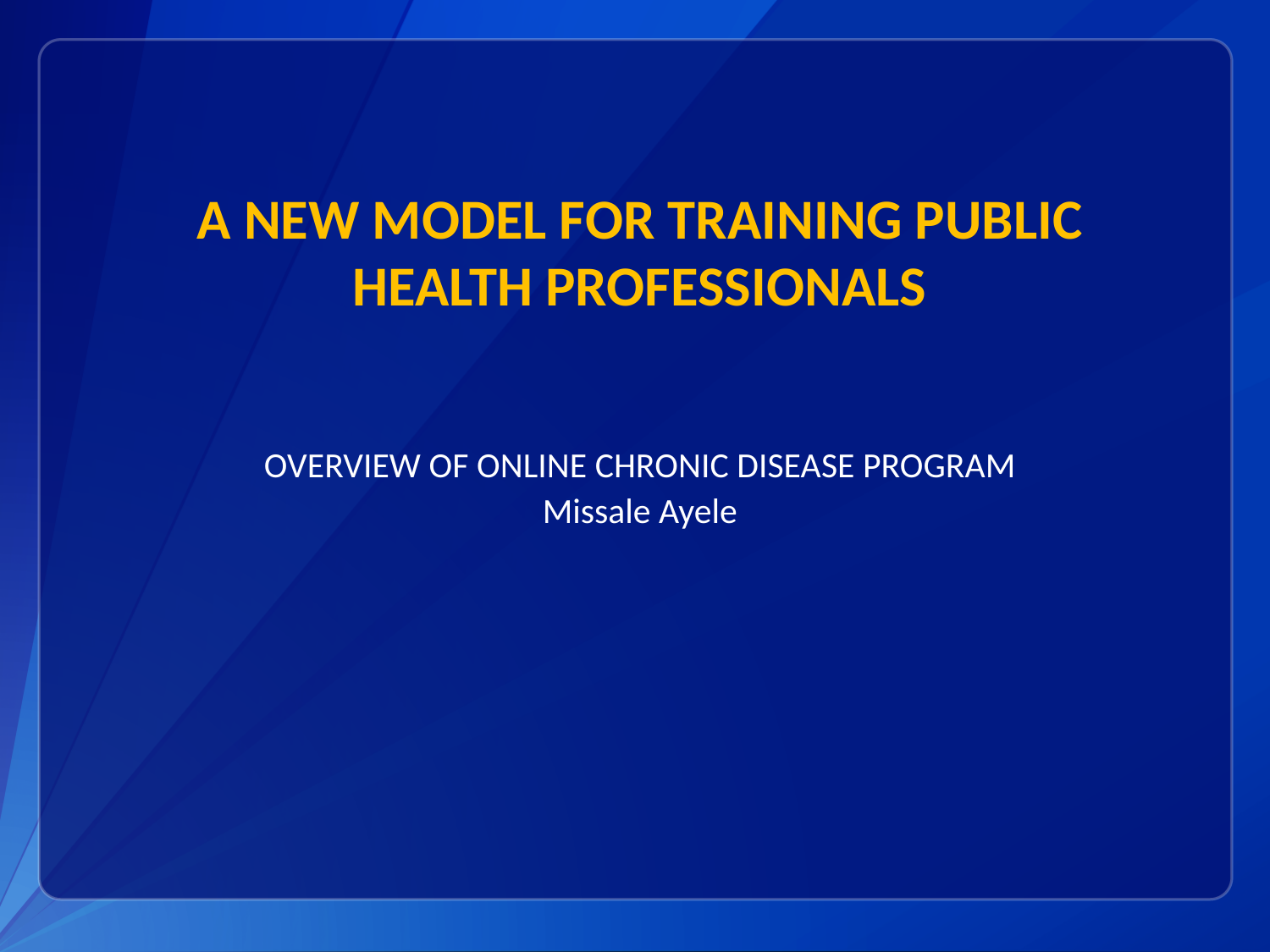

# A New Model for Training Public Health Professionals
OVERVIEW OF ONLINE CHRONIC DISEASE PROGRAM
Missale Ayele